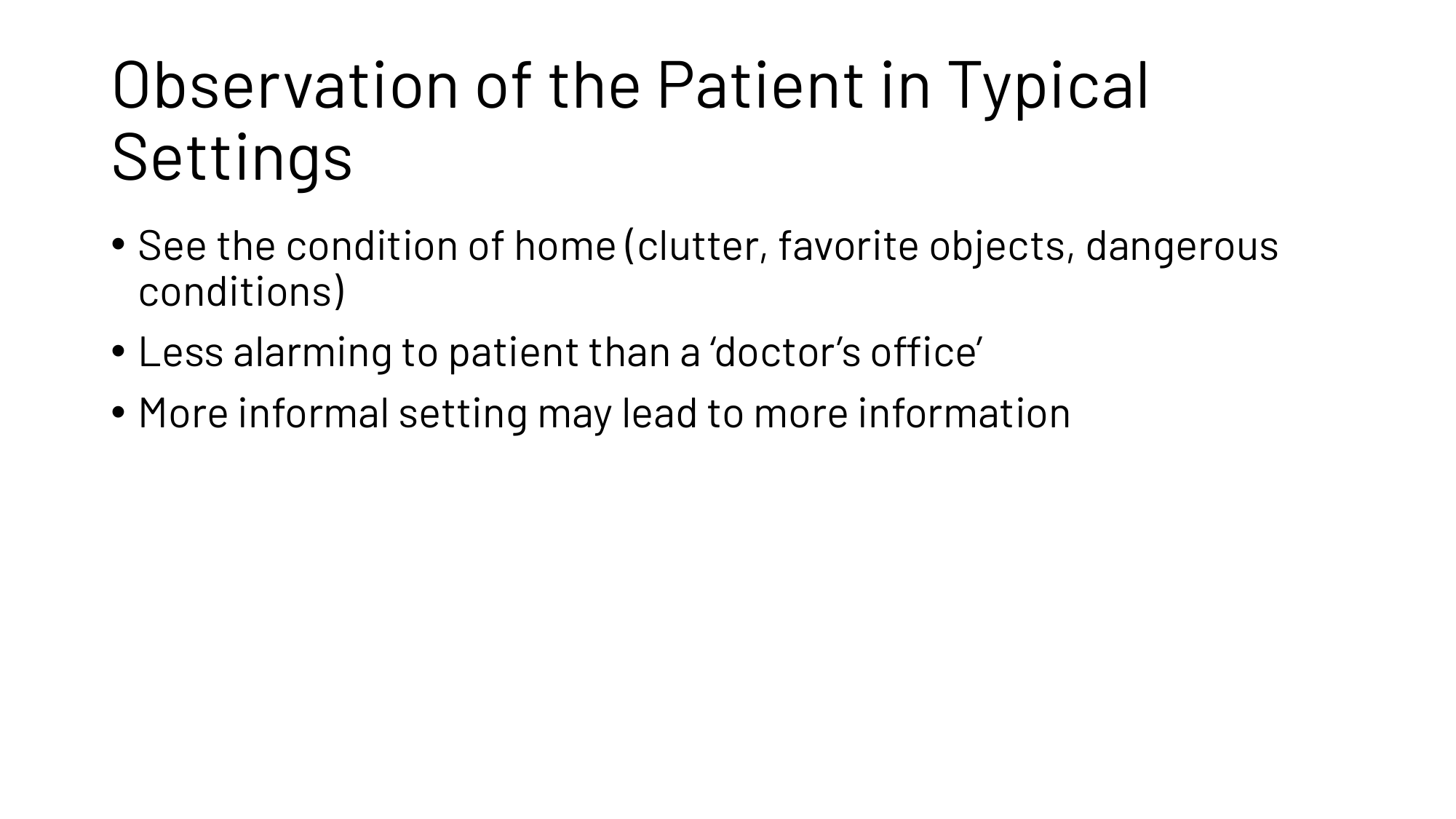

# Observation of the Patient in Typical Settings
See the condition of home (clutter, favorite objects, dangerous conditions)
Less alarming to patient than a ‘doctor’s office’
More informal setting may lead to more information